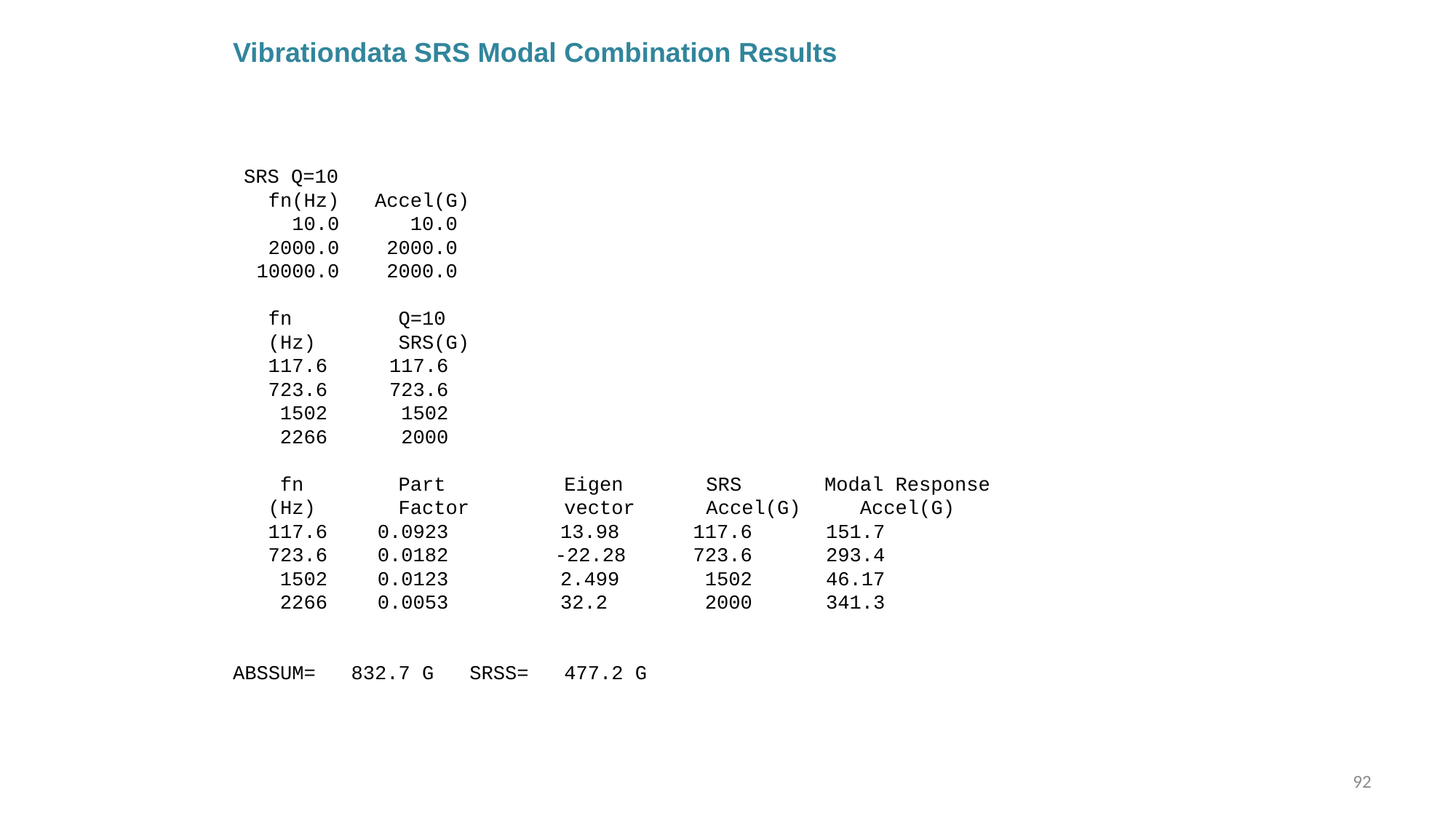

Vibrationdata SRS Modal Combination Results

 SRS Q=10
   fn(Hz)   Accel(G)
     10.0      10.0
   2000.0    2000.0
  10000.0    2000.0

   fn         Q=10
   (Hz)       SRS(G)
   117.6 	    117.6
   723.6 	    723.6
    1502 	     1502
    2266 	     2000

    fn        Part          Eigen       SRS       Modal Response
   (Hz)       Factor        vector      Accel(G)     Accel(G)
   117.6 	   0.0923 	13.98 	  117.6 	    151.7
   723.6 	   0.0182         -22.28 	  723.6 	    293.4
    1502 	   0.0123 	2.499 	   1502 	    46.17
    2266 	   0.0053 	32.2 	   2000 	    341.3

ABSSUM=   832.7 G   SRSS=   477.2 G
92